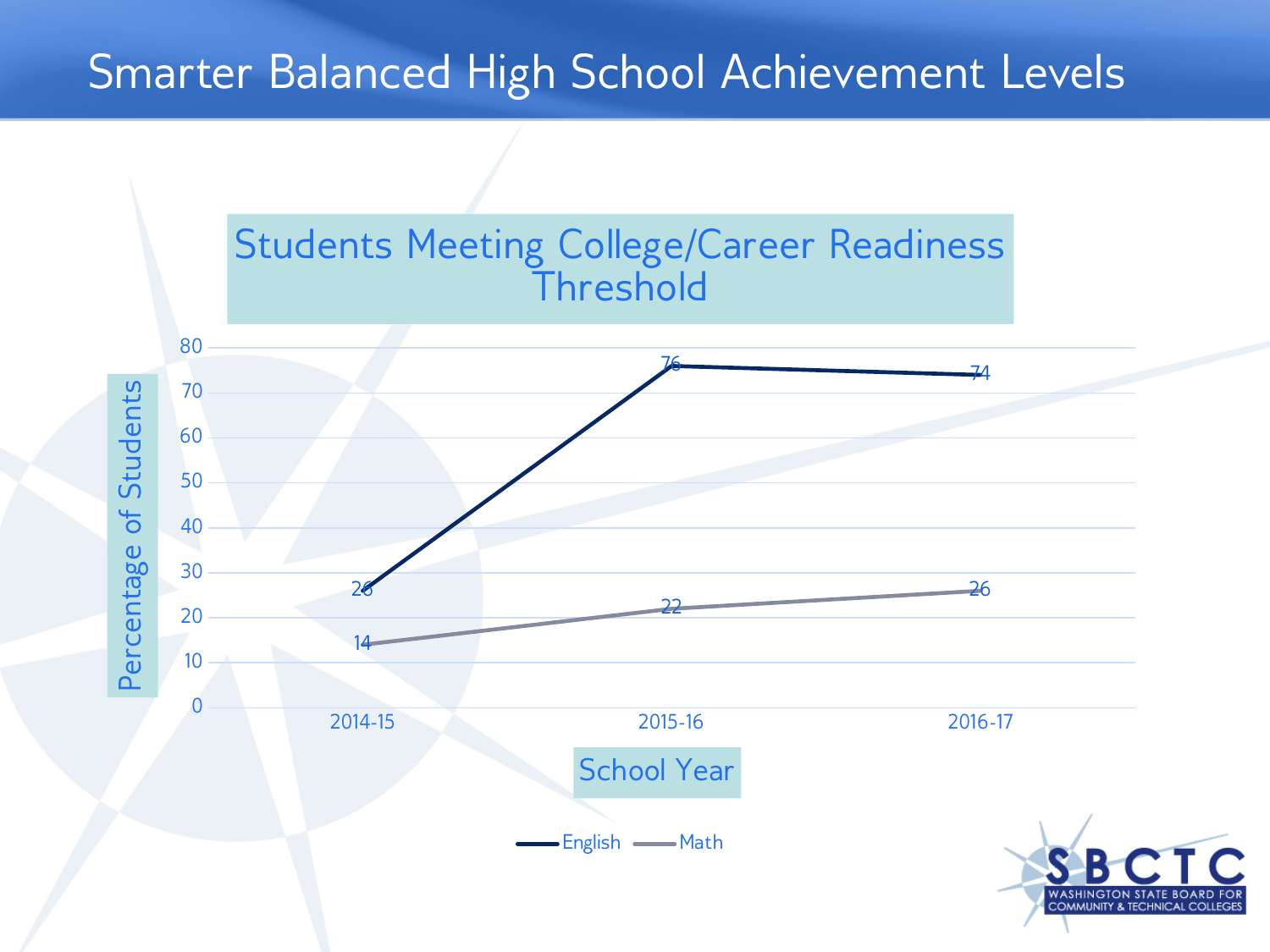

Smarter Balanced High School Achievement Levels

### Chart: Students Meeting College/Career Readiness Threshold

| Category | English | Math |
|---|---|---|
| 2014-15 | 26.0 | 14.0 |
| 2015-16 | 76.0 | 22.0 |
| 2016-17 | 74.0 | 26.0 |